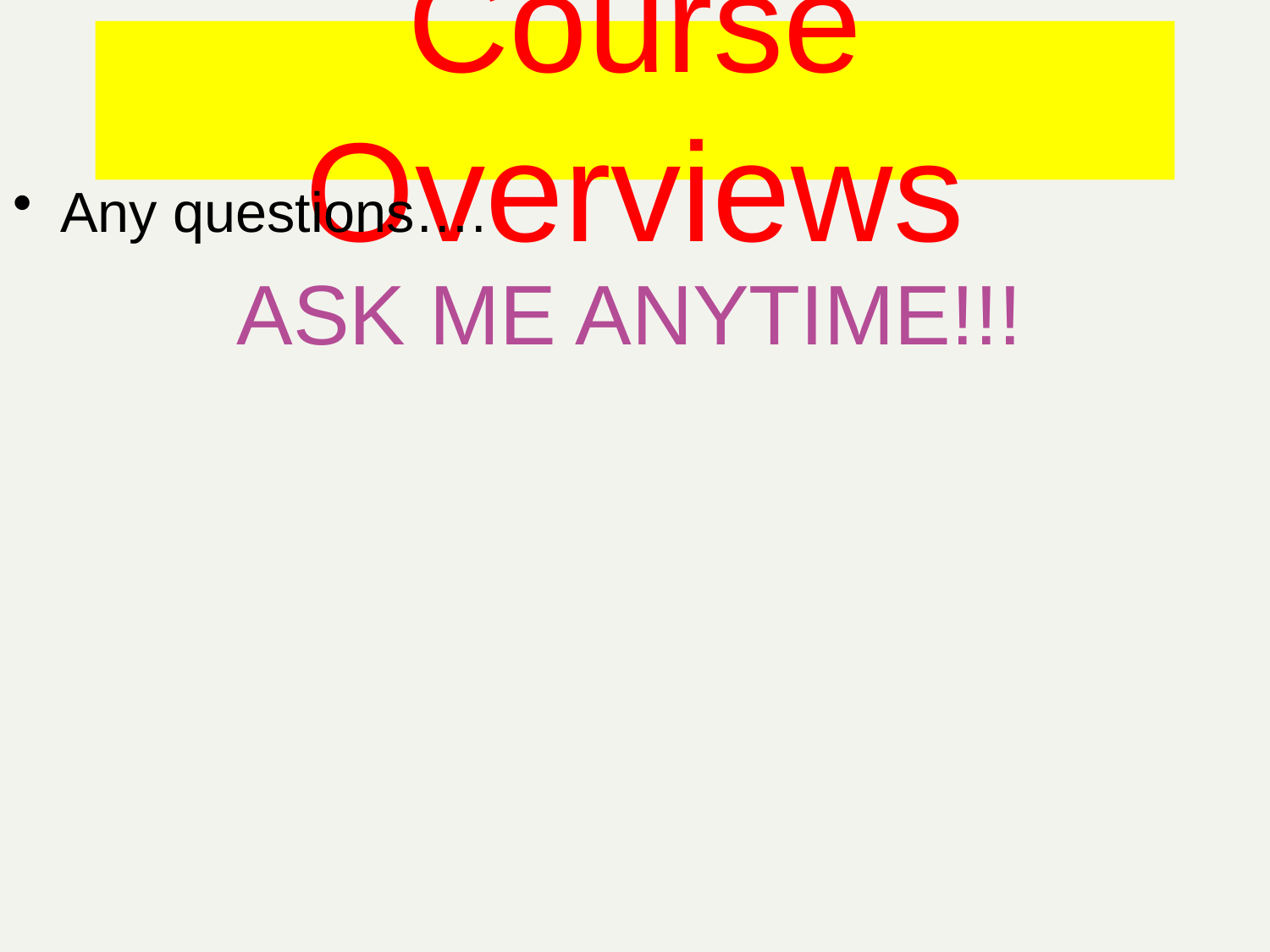

# Course Overviews
Any questions….
ASK ME ANYTIME!!!